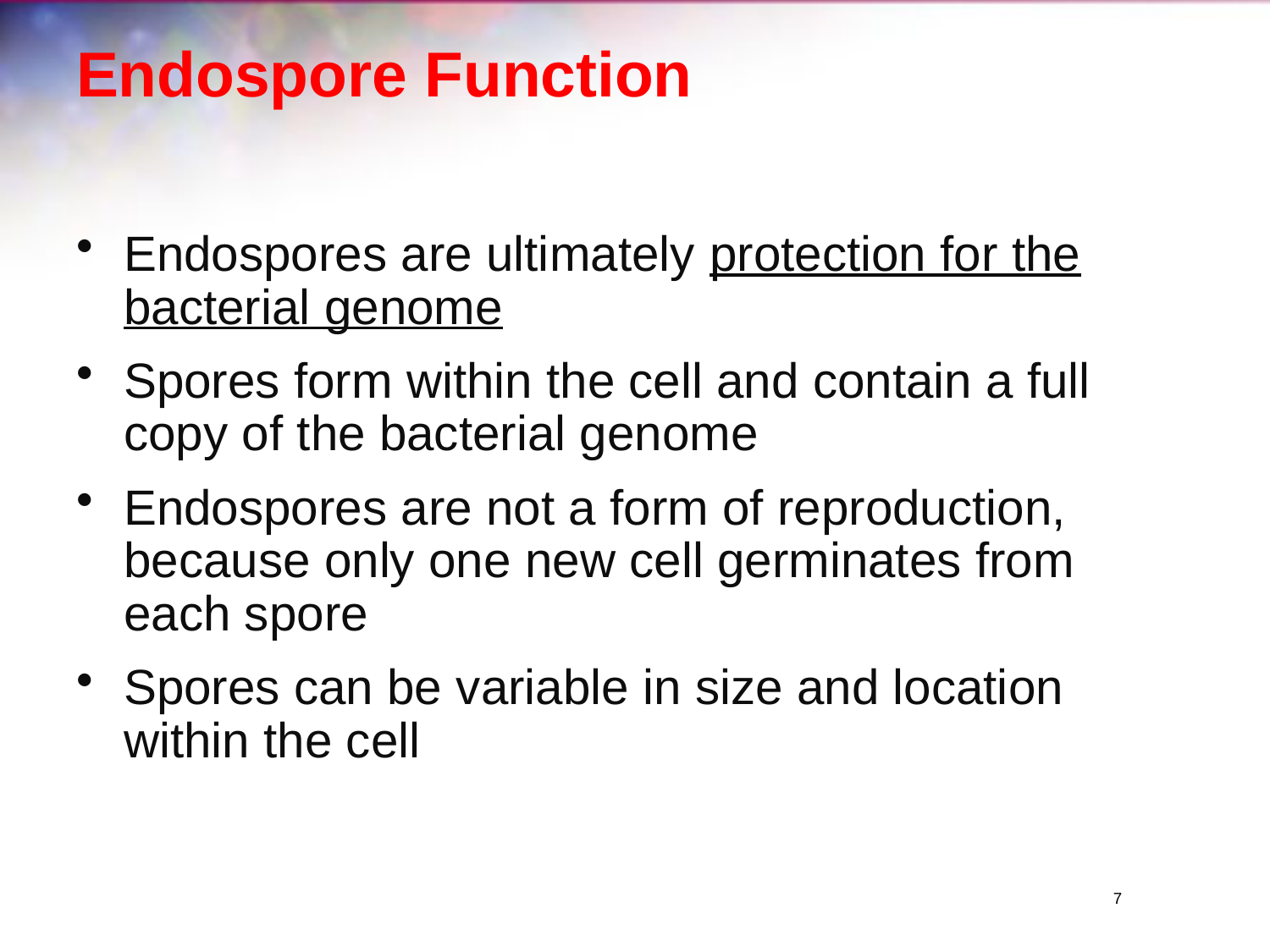

# Endospore Function
Endospores are ultimately protection for the bacterial genome
Spores form within the cell and contain a full copy of the bacterial genome
Endospores are not a form of reproduction, because only one new cell germinates from each spore
Spores can be variable in size and location within the cell
7